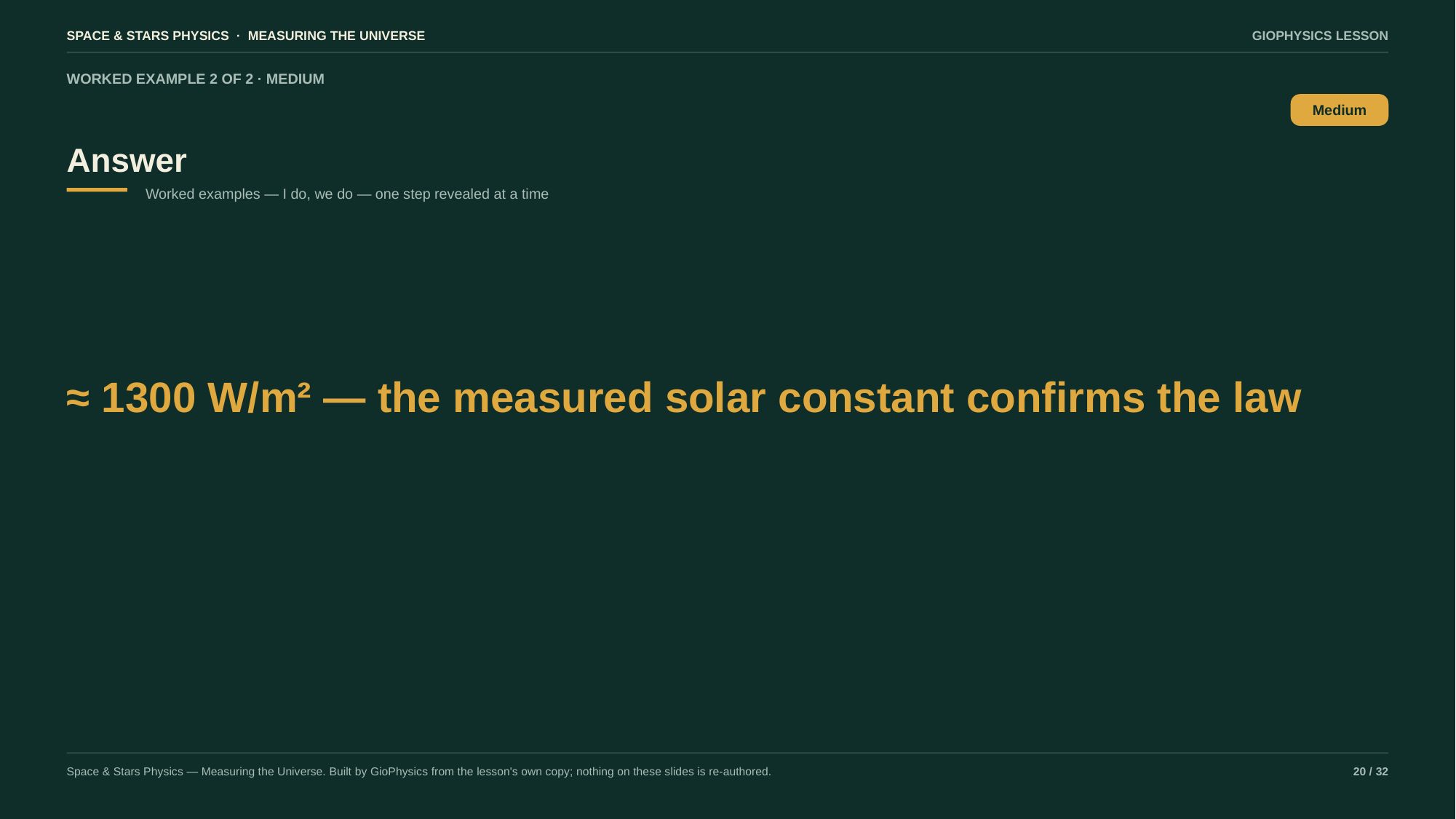

SPACE & STARS PHYSICS  ·  MEASURING THE UNIVERSE
GIOPHYSICS LESSON

WORKED EXAMPLE 2 OF 2 · MEDIUM
Answer

Medium
Worked examples — I do, we do — one step revealed at a time

≈ 1300 W/m² — the measured solar constant confirms the law

Space & Stars Physics — Measuring the Universe. Built by GioPhysics from the lesson's own copy; nothing on these slides is re-authored.
20 / 32